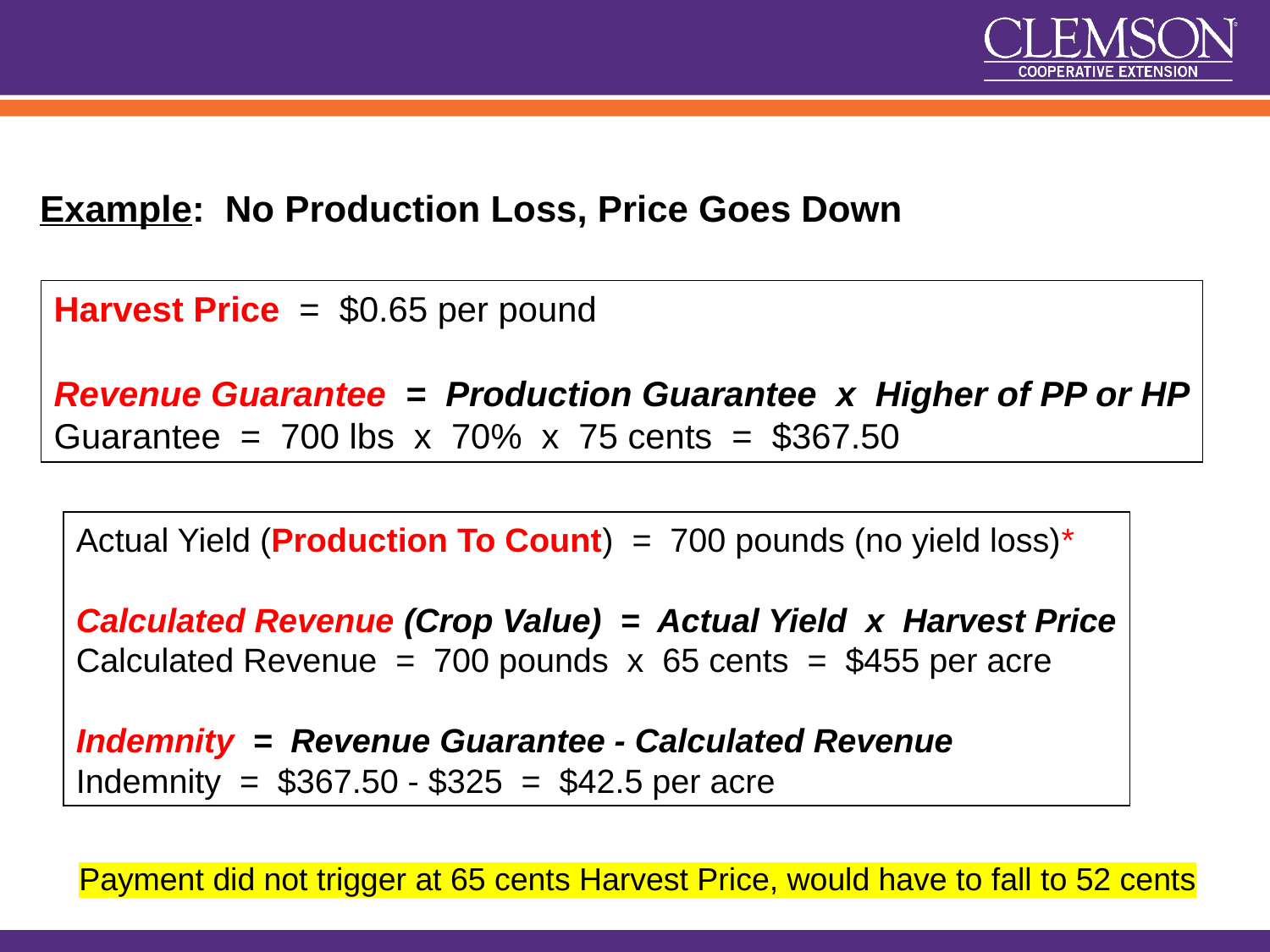

Example:  No Production Loss, Price Goes Down
Harvest Price  =  $0.65 per pound

Revenue Guarantee  =  Production Guarantee  x  Higher of PP or HP
Guarantee  =  700 lbs  x  70%  x  75 cents  =  $367.50
Actual Yield (Production To Count)  =  700 pounds (no yield loss)*

Calculated Revenue (Crop Value)  =  Actual Yield  x  Harvest Price
Calculated Revenue  =  700 pounds  x  65 cents  =  $455 per acre

Indemnity  =  Revenue Guarantee - Calculated Revenue
Indemnity  =  $367.50 - $325  =  $42.5 per acre
Payment did not trigger at 65 cents Harvest Price, would have to fall to 52 cents